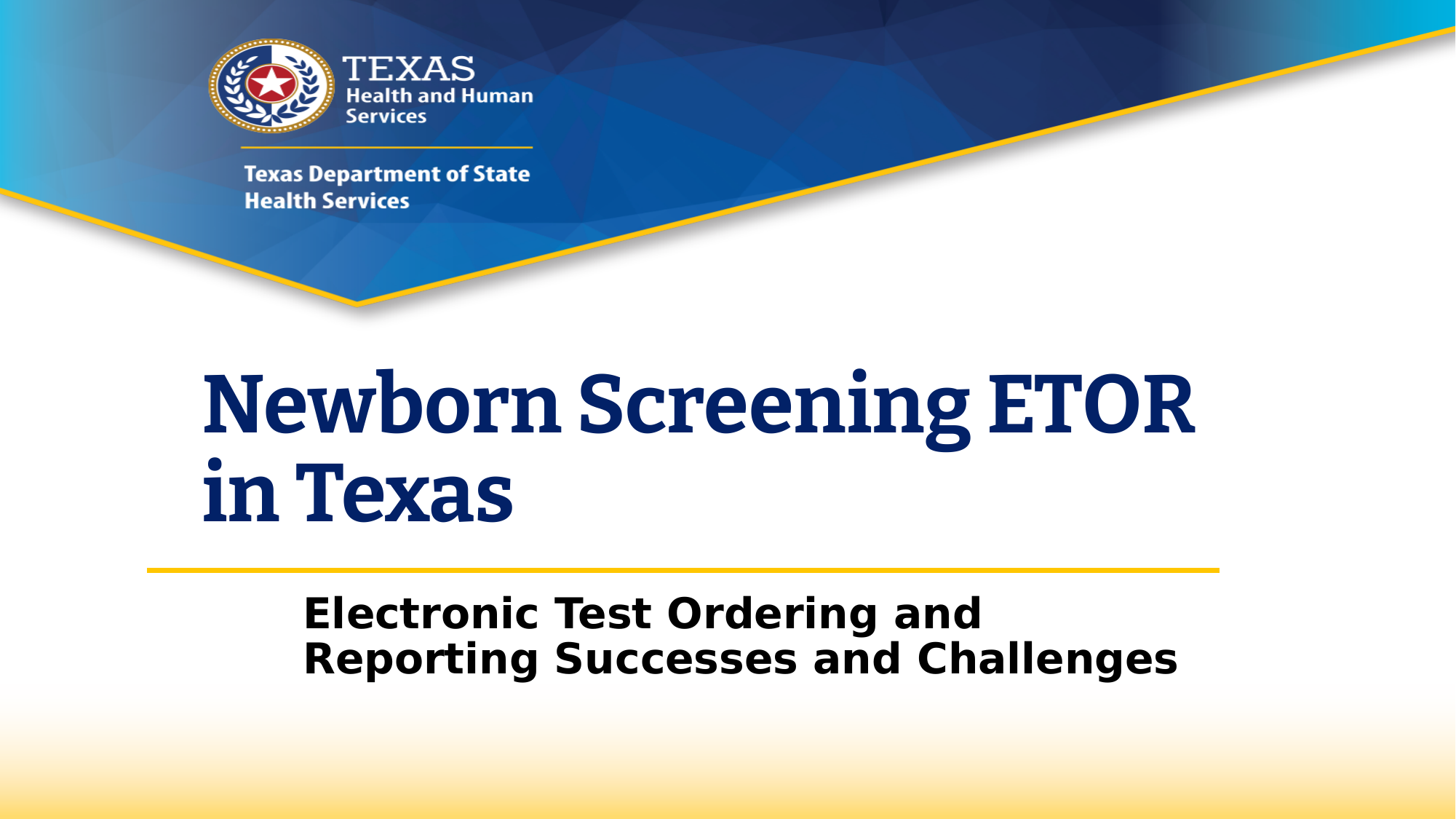

# Newborn Screening ETOR in Texas
Electronic Test Ordering and Reporting Successes and Challenges